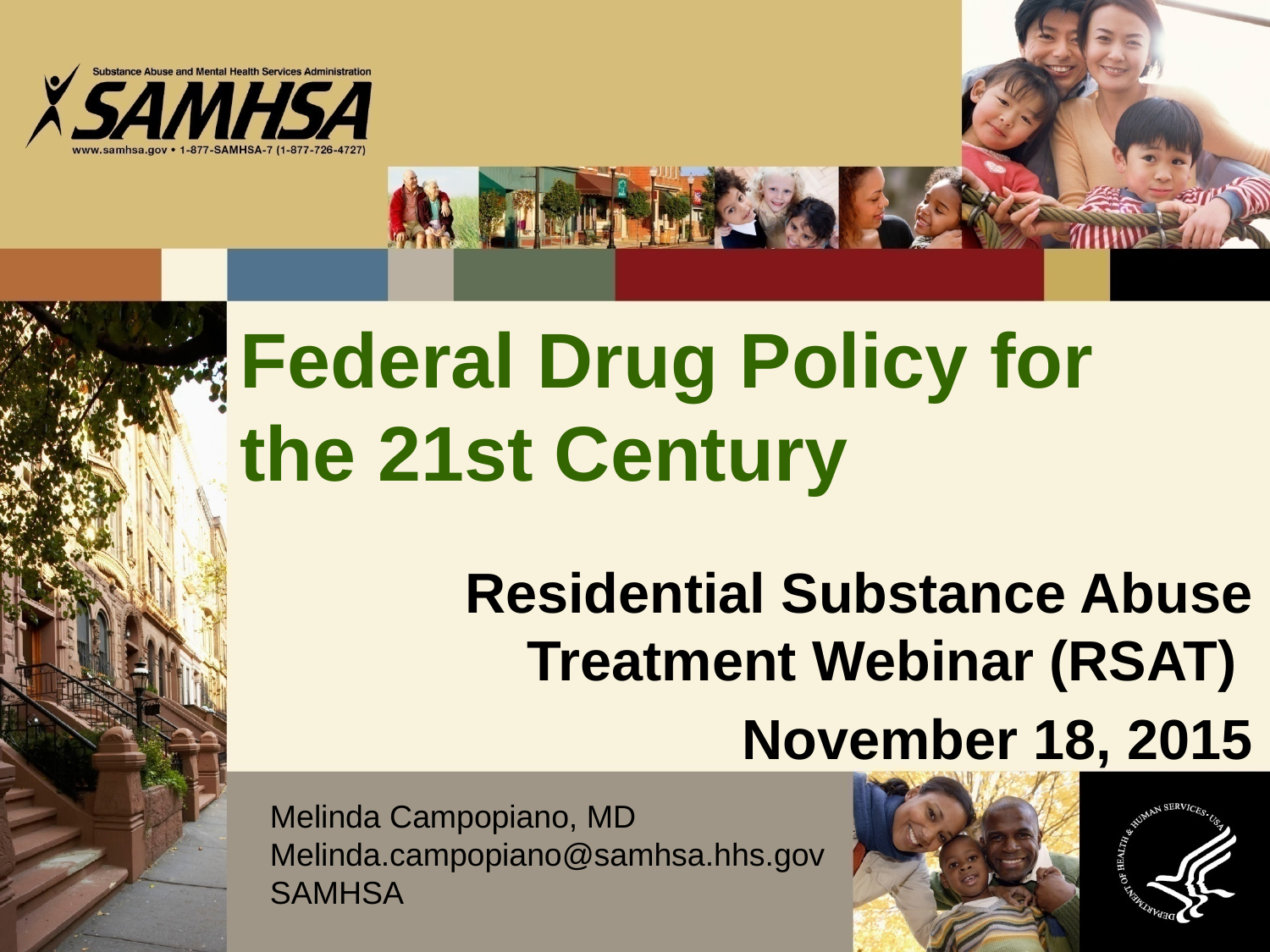

# Federal Drug Policy for the 21st Century
Residential Substance Abuse Treatment Webinar (RSAT)
November 18, 2015
Melinda Campopiano, MD
Melinda.campopiano@samhsa.hhs.gov
SAMHSA